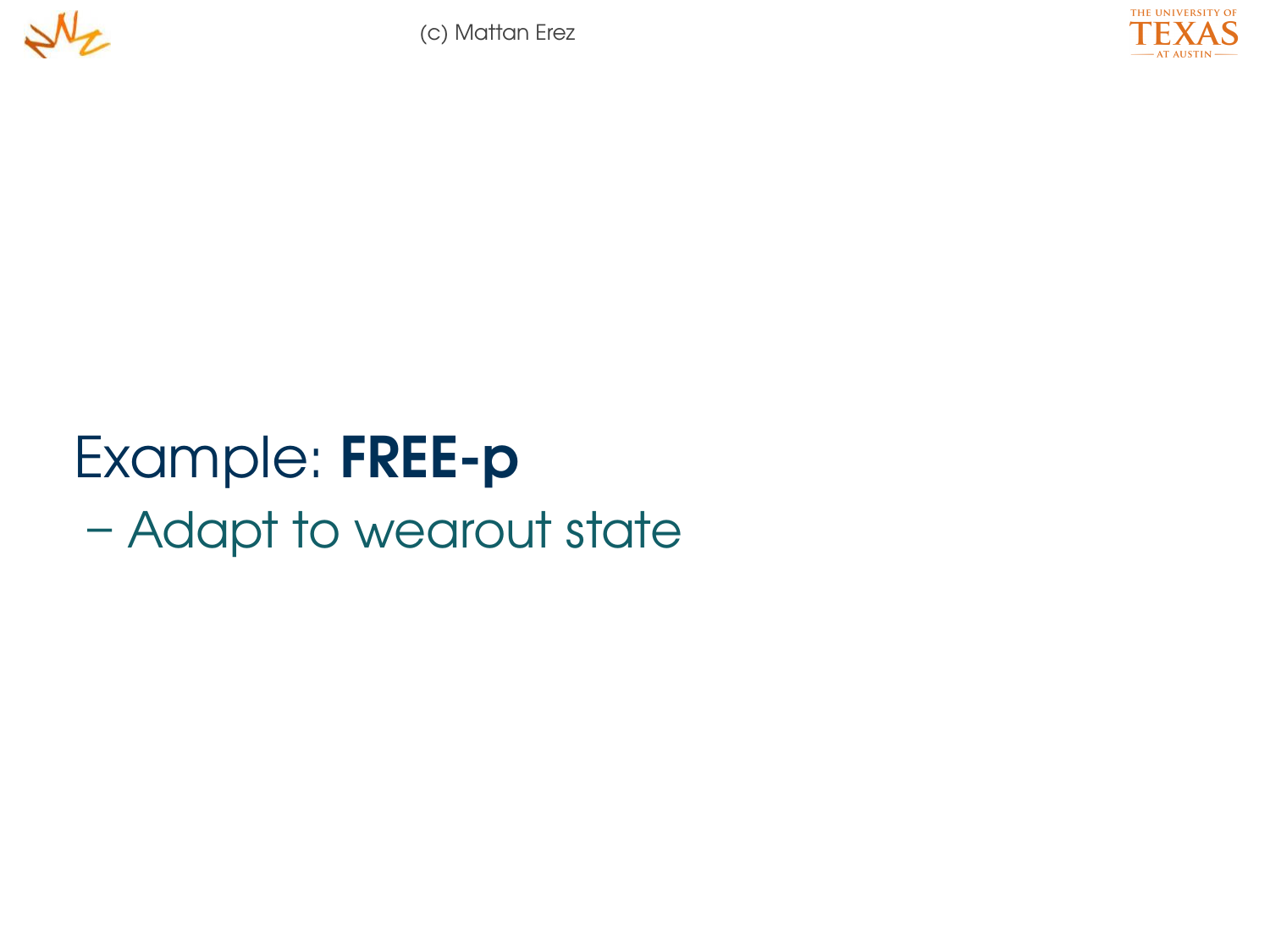

(c) Mattan Erez
Example: FREE-p
Adapt to wearout state